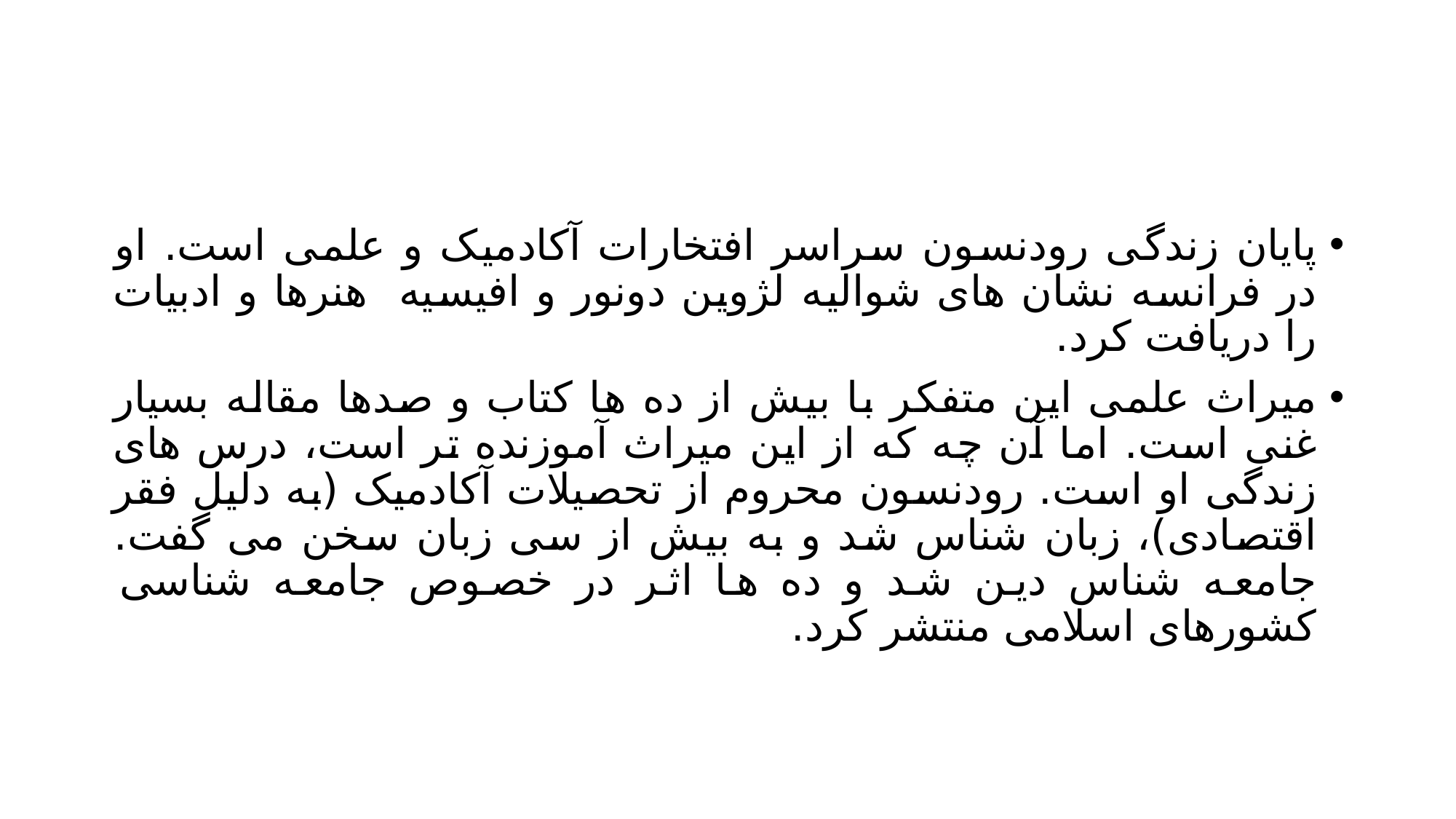

#
پایان زندگی رودنسون سراسر افتخارات آکادمیک و علمی است. او در فرانسه نشان های شوالیه لژوین دونور و افیسیه  هنرها و ادبیات را دریافت کرد.
میراث علمی این متفکر با بیش از ده ها کتاب و صدها مقاله بسیار غنی است. اما آن چه که از این میراث آموزنده تر است، درس های زندگی او است. رودنسون محروم از تحصیلات آکادمیک (به دلیل فقر اقتصادی)، زبان شناس شد و به بیش از سی زبان سخن می گفت. جامعه شناس دین شد و ده ها اثر در خصوص جامعه شناسی کشورهای اسلامی منتشر کرد.